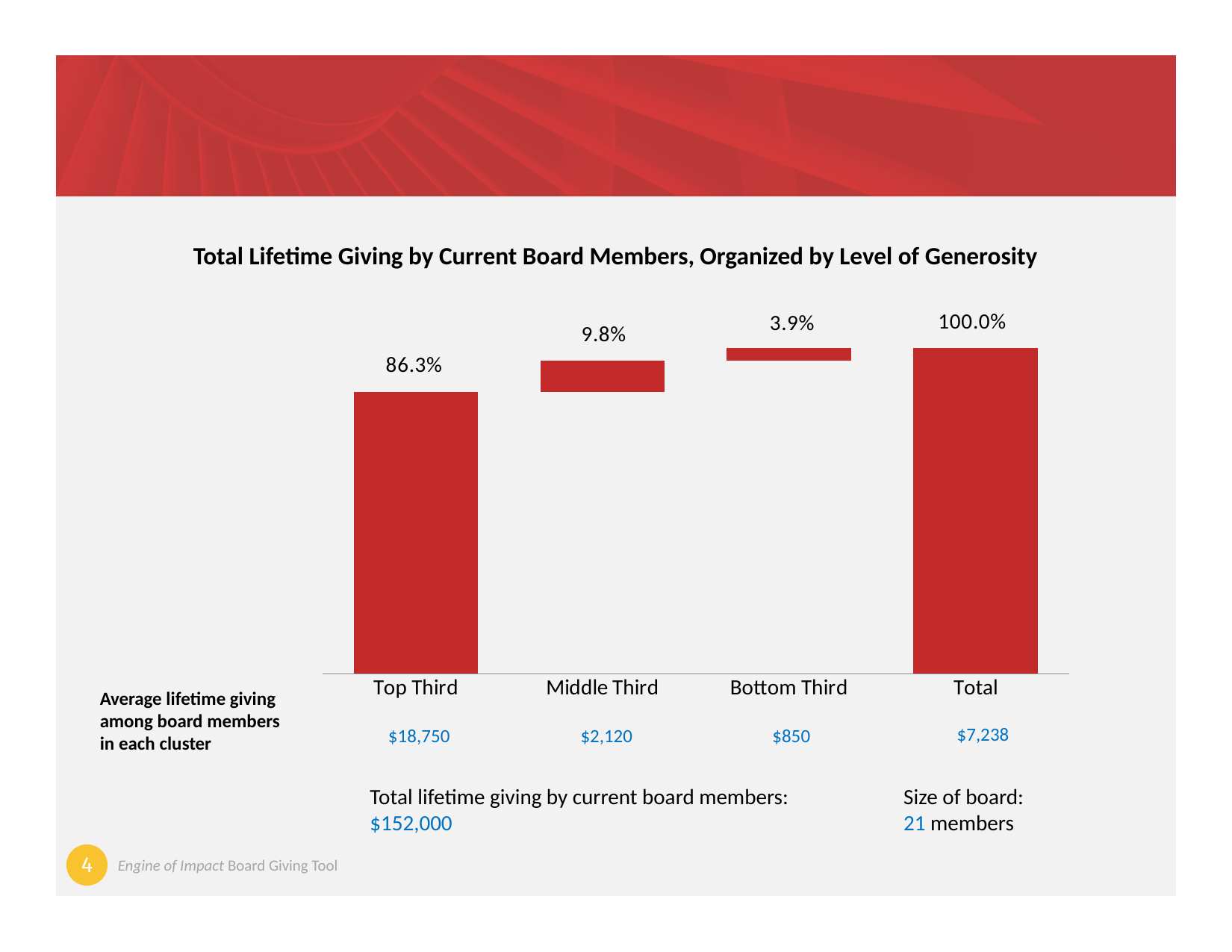

Instructions
Collect data on lifetime household giving by each member of your board. (In gathering this information, you can either include or exclude gift pledges.) Add up the amounts for all current members, and enter that total under “Total lifetime giving by current board members.” Also enter the number of board members under “Size of board.”
Rank all board members by the amount of their cumulative giving and group them into three clusters that reflect their level of generosity: top third, middle third, and bottom third.
Calculate the average amount given by board members within each cluster, and enter the result below the corresponding bar in the chart.
Calculate giving by board members within each cluster as a percentage of total giving by current board members.
To replace sample percentage data with data from your organization, right-click over the bar graph and select “Edit Data.”
Enter data into the linked Excel spreadsheet. (The numbers that you enter will show total giving within each cluster as a percentage of total giving.)
After you enter data for your organization, you can change the blue-colored numbers to black. Once you complete the data entry process, you can delete this text box by right-clicking over the box and selecting “Cut.”
#
Total Lifetime Giving by Current Board Members, Organized by Level of Generosity

### Chart

| Category |    |     |         |
|---|---|---|---|
| Top Third | 0.863486842105263 | 0.0976315789473684 | 0.0391447368421053 |
| Middle Third | 0.863486842105263 | 0.0976315789473684 | 0.0391447368421053 |
| Bottom Third | 0.863 | 0.098 | 0.0391447368421053 |
| Total | 1.0 | 0.0 | 0.0 |
Average lifetime giving among board members in each cluster
$7,238
$18,750
$850
$2,120
Total lifetime giving by current board members:
$152,000
Size of board:
21 members

4
Engine of Impact Board Giving Tool